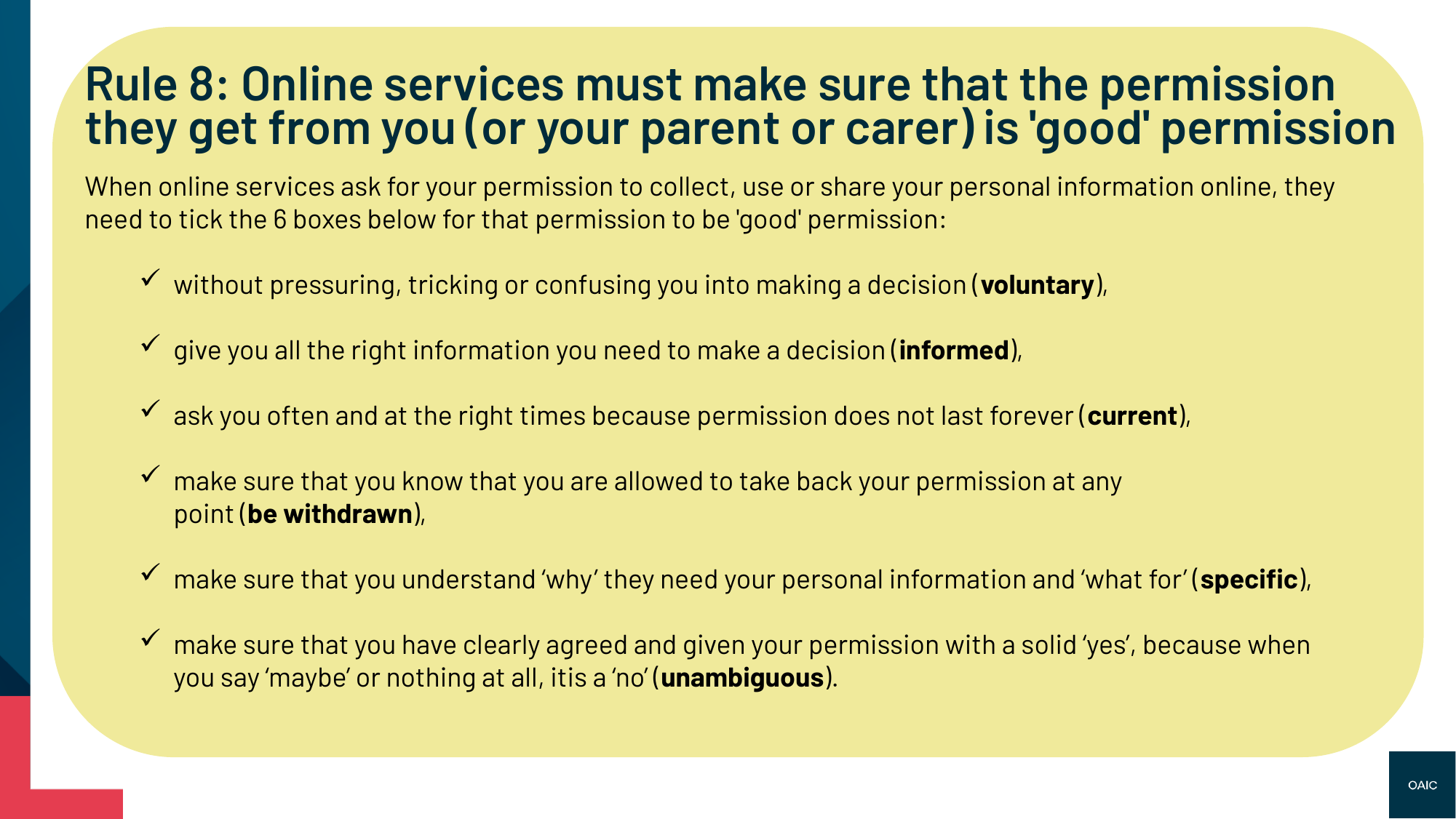

Rule 8: Online services must make sure that the permission they get from you (or your parent or carer) is 'good' permission
When online services ask for your permission to collect, use or share your personal information online, they need to tick the 6 boxes below for that permission to be 'good' permission:​

without pressuring, tricking or confusing you into making a decision (voluntary),​

give you all the right information you need to make a decision (informed), ​

ask you often and at the right times because permission does not last forever (current), ​

make sure that you know that you are allowed to take back your permission at any point (be withdrawn), ​

make sure that you understand ‘why’ they need your personal information and ‘what for’ (specific),

make sure that you have clearly agreed and given your permission with a solid ‘yes’, because when you say ‘maybe’ or nothing at all, itis a ‘no’ (unambiguous).